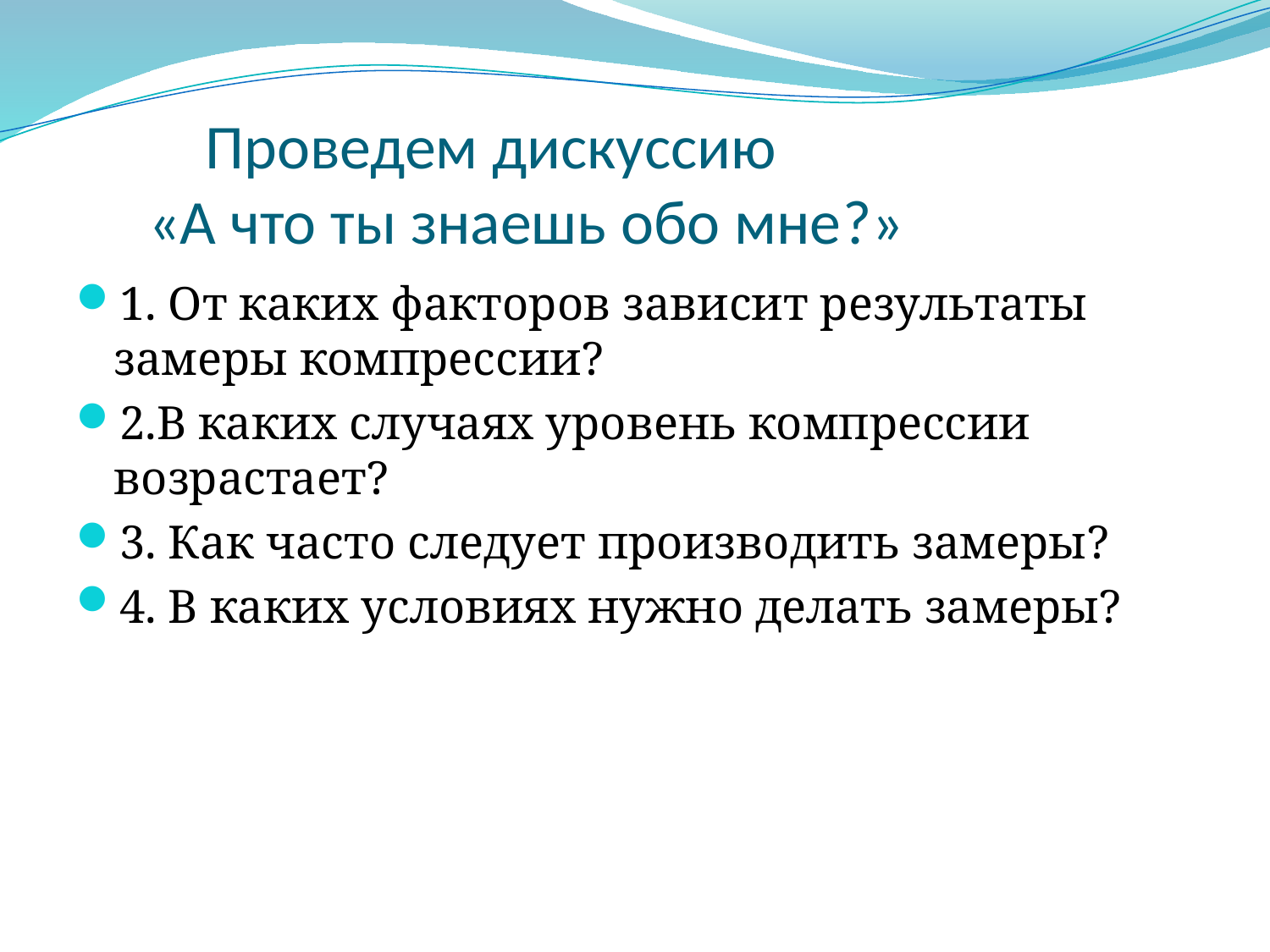

# Проведем дискуссию «А что ты знаешь обо мне?»
1. От каких факторов зависит результаты замеры компрессии?
2.В каких случаях уровень компрессии возрастает?
3. Как часто следует производить замеры?
4. В каких условиях нужно делать замеры?